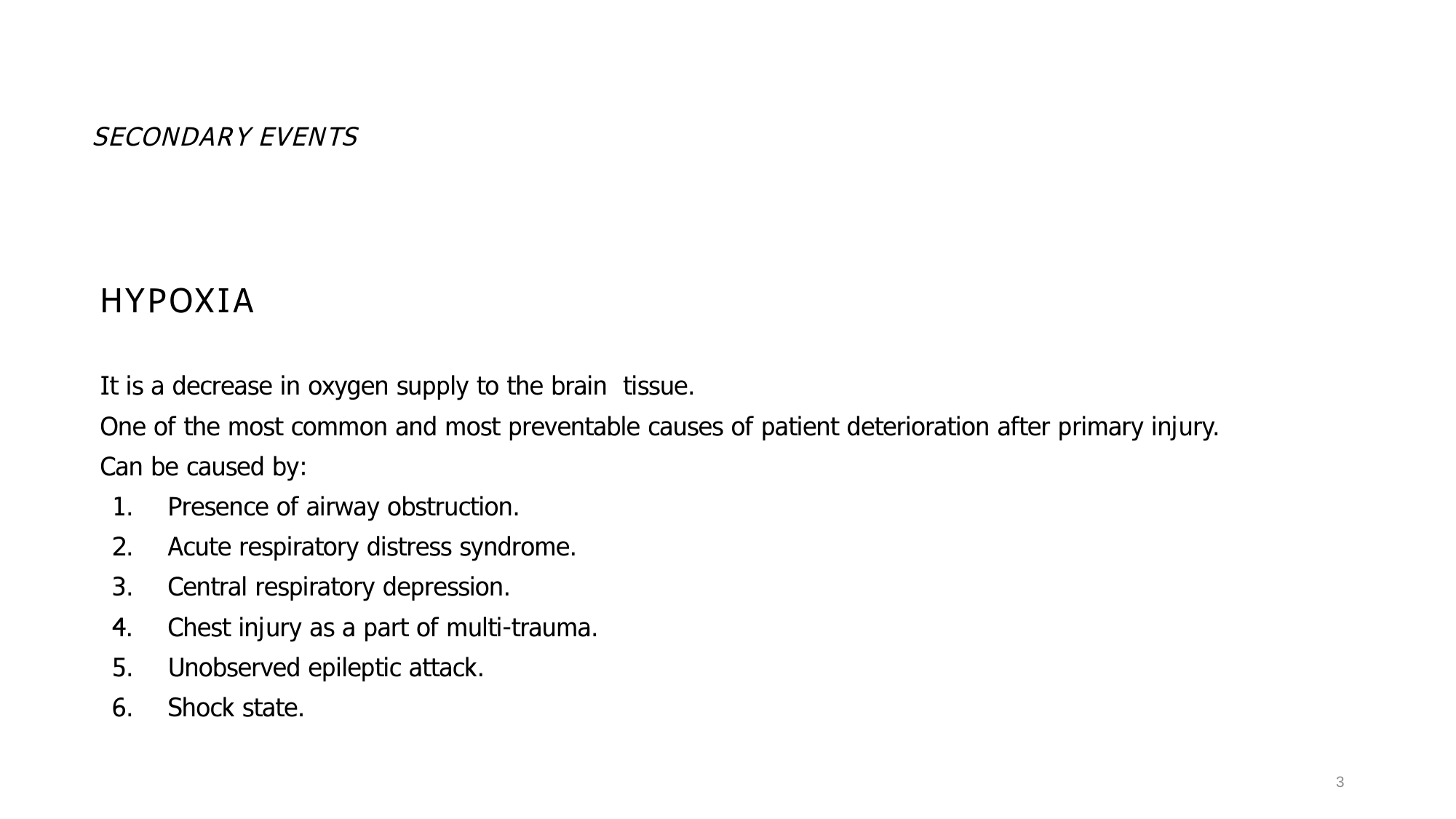

# SECONDARY EVENTS
HYPOXIA

It is a decrease in oxygen supply to the brain  tissue.
One of the most common and most preventable causes of patient deterioration after primary injury.
Can be caused by:
Presence of airway obstruction.
Acute respiratory distress syndrome.
Central respiratory depression.
Chest injury as a part of multi-trauma.
Unobserved epileptic attack.
Shock state.

3